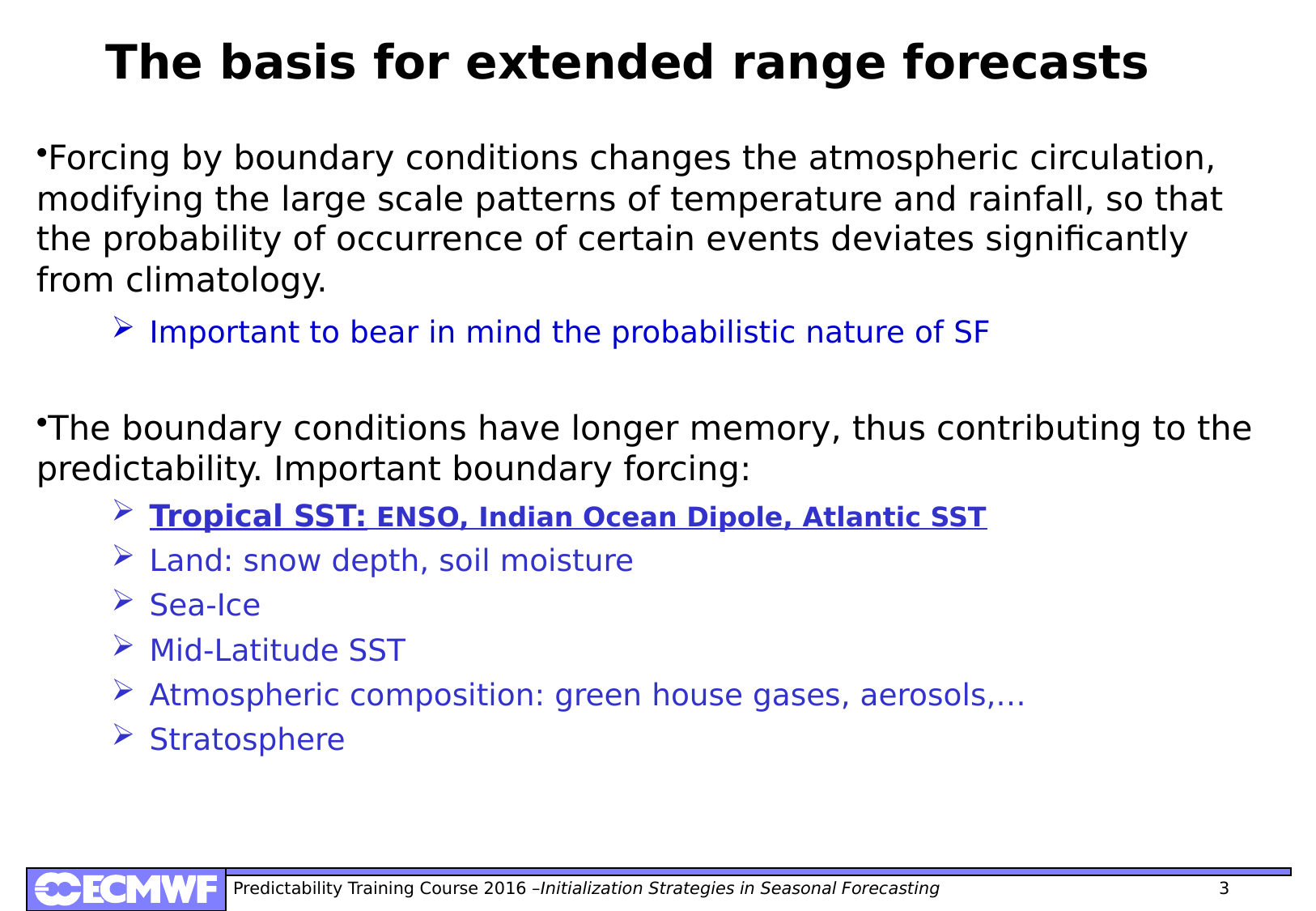

# The basis for extended range forecasts
Forcing by boundary conditions changes the atmospheric circulation, modifying the large scale patterns of temperature and rainfall, so that the probability of occurrence of certain events deviates significantly from climatology.
Important to bear in mind the probabilistic nature of SF

The boundary conditions have longer memory, thus contributing to the predictability. Important boundary forcing:
Tropical SST: ENSO, Indian Ocean Dipole, Atlantic SST
Land: snow depth, soil moisture
Sea-Ice
Mid-Latitude SST
Atmospheric composition: green house gases, aerosols,…
Stratosphere